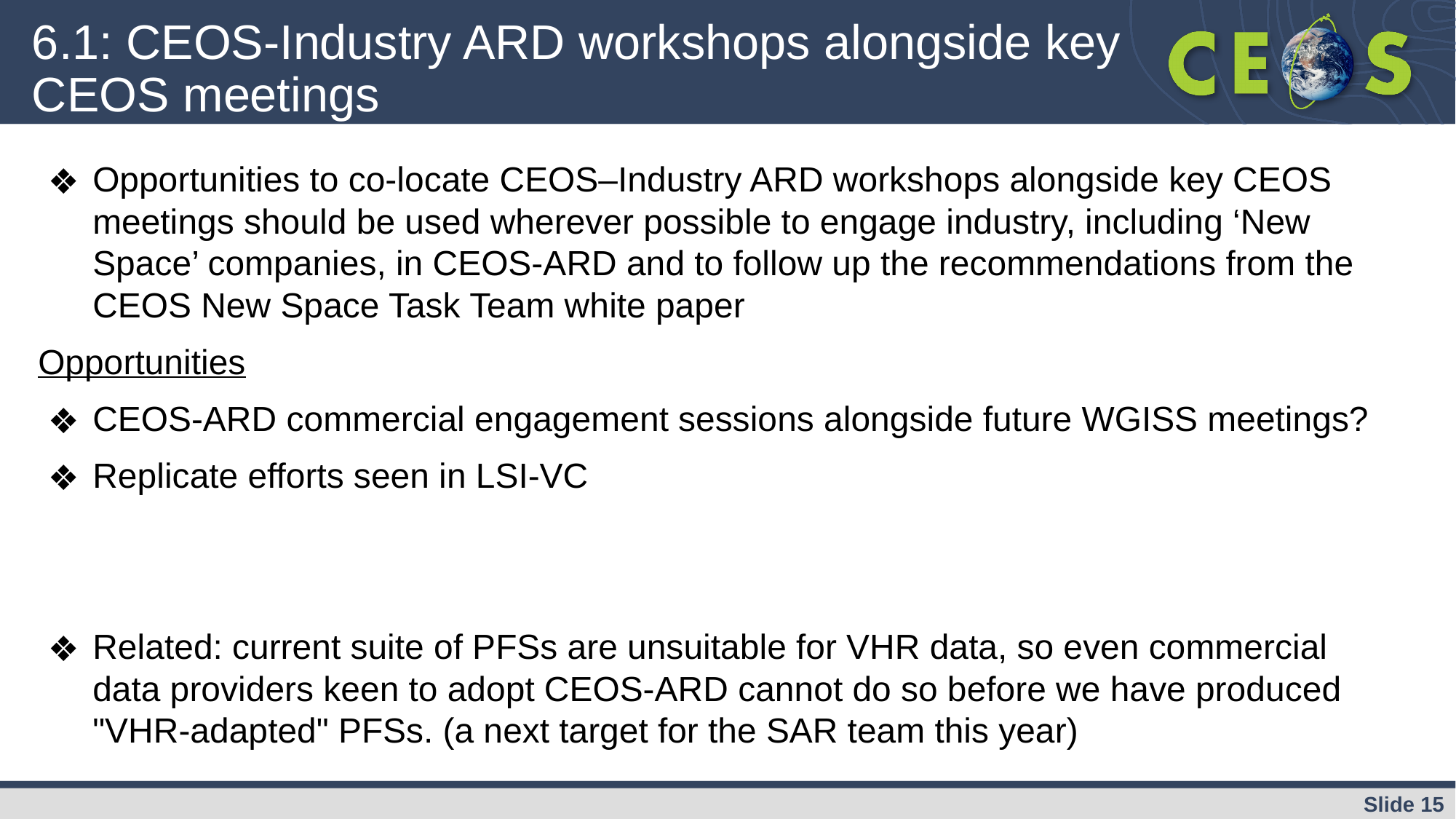

# 6.1: CEOS-Industry ARD workshops alongside key CEOS meetings
Opportunities to co-locate CEOS–Industry ARD workshops alongside key CEOS meetings should be used wherever possible to engage industry, including ‘New Space’ companies, in CEOS-ARD and to follow up the recommendations from the CEOS New Space Task Team white paper
Opportunities
CEOS-ARD commercial engagement sessions alongside future WGISS meetings?
Replicate efforts seen in LSI-VC

Related: current suite of PFSs are unsuitable for VHR data, so even commercial data providers keen to adopt CEOS-ARD cannot do so before we have produced "VHR-adapted" PFSs. (a next target for the SAR team this year)